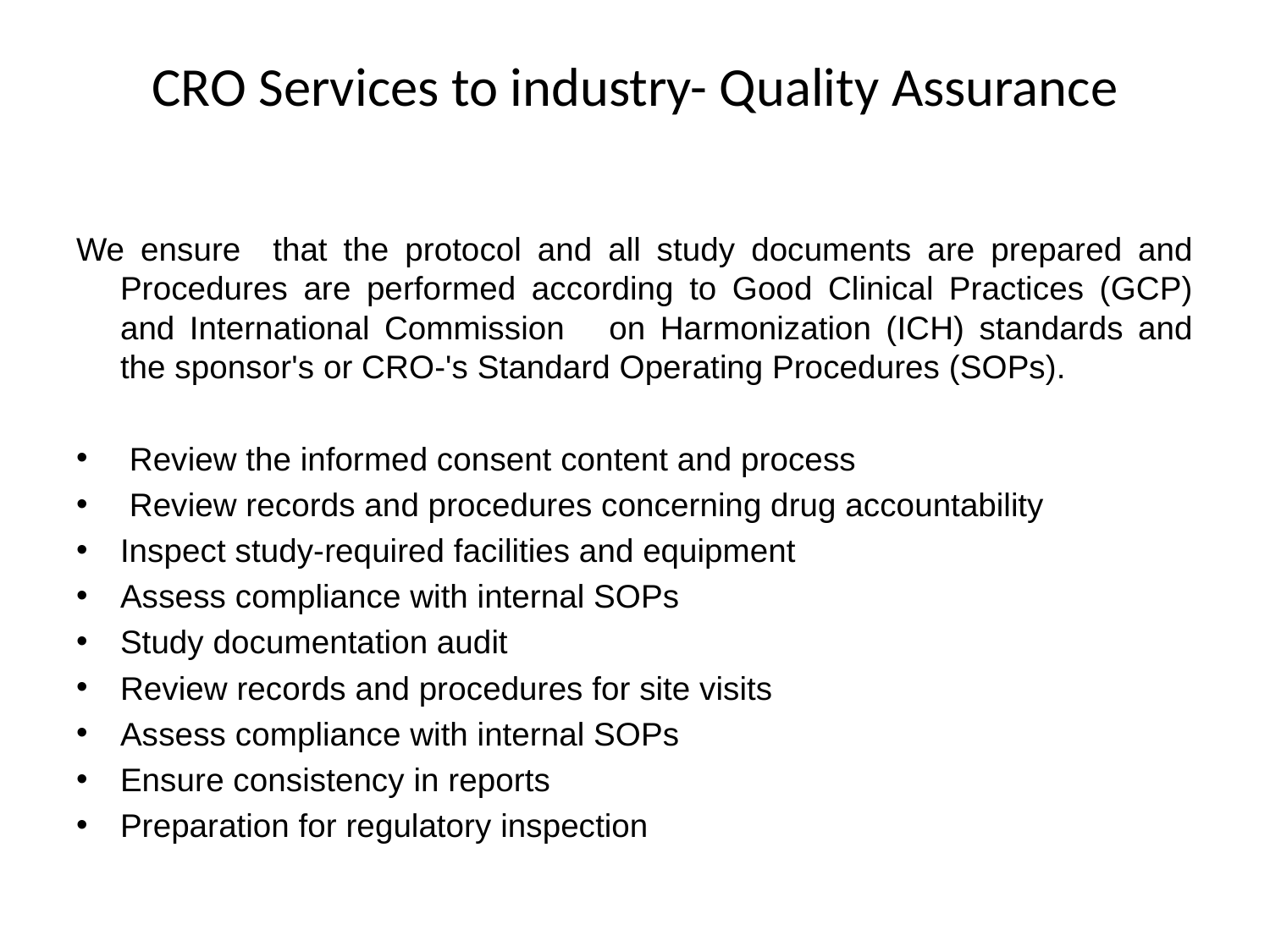

# CRO Services to industry- Quality Assurance
We ensure  that the protocol and all study documents are prepared and Procedures are performed according to Good Clinical Practices (GCP) and International Commission   on Harmonization (ICH) standards and the sponsor's or CRO-'s Standard Operating Procedures (SOPs).

 Review the informed consent content and process
 Review records and procedures concerning drug accountability
Inspect study-required facilities and equipment
Assess compliance with internal SOPs
Study documentation audit
Review records and procedures for site visits
Assess compliance with internal SOPs
Ensure consistency in reports
Preparation for regulatory inspection